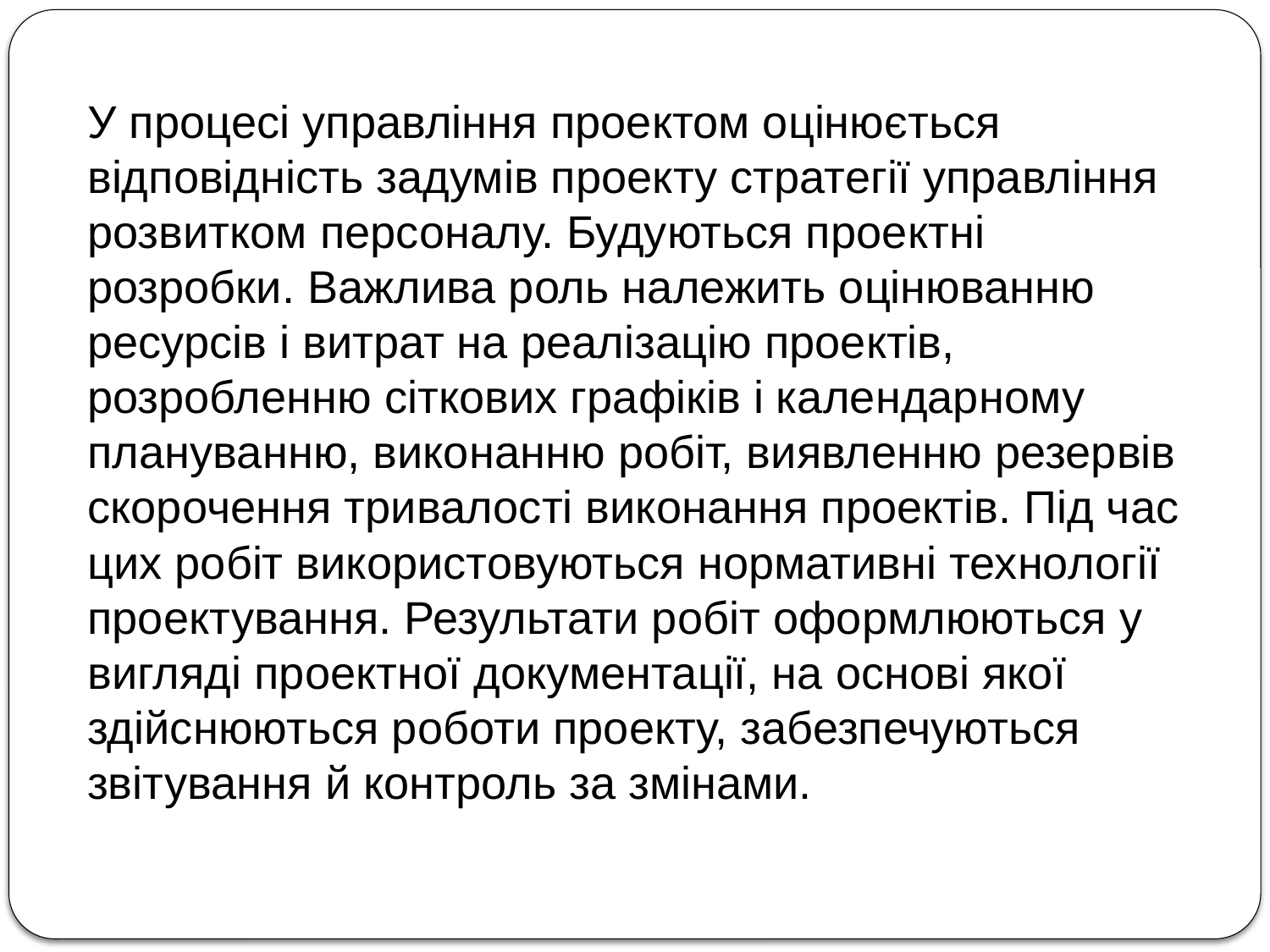

У процесі управління проектом оцінюється відповідність задумів проекту стратегії управління розвитком персоналу. Будуються проектні розробки. Важлива роль належить оцінюванню ресурсів і витрат на реалізацію проектів, розробленню сіткових графіків і календарному плануванню, виконанню робіт, виявленню резервів скорочення тривалості виконання проектів. Під час цих робіт використовуються нормативні технології проектування. Результати робіт оформлюються у вигляді проектної документації, на основі якої здійснюються роботи проекту, забезпечуються звітування й контроль за змінами.